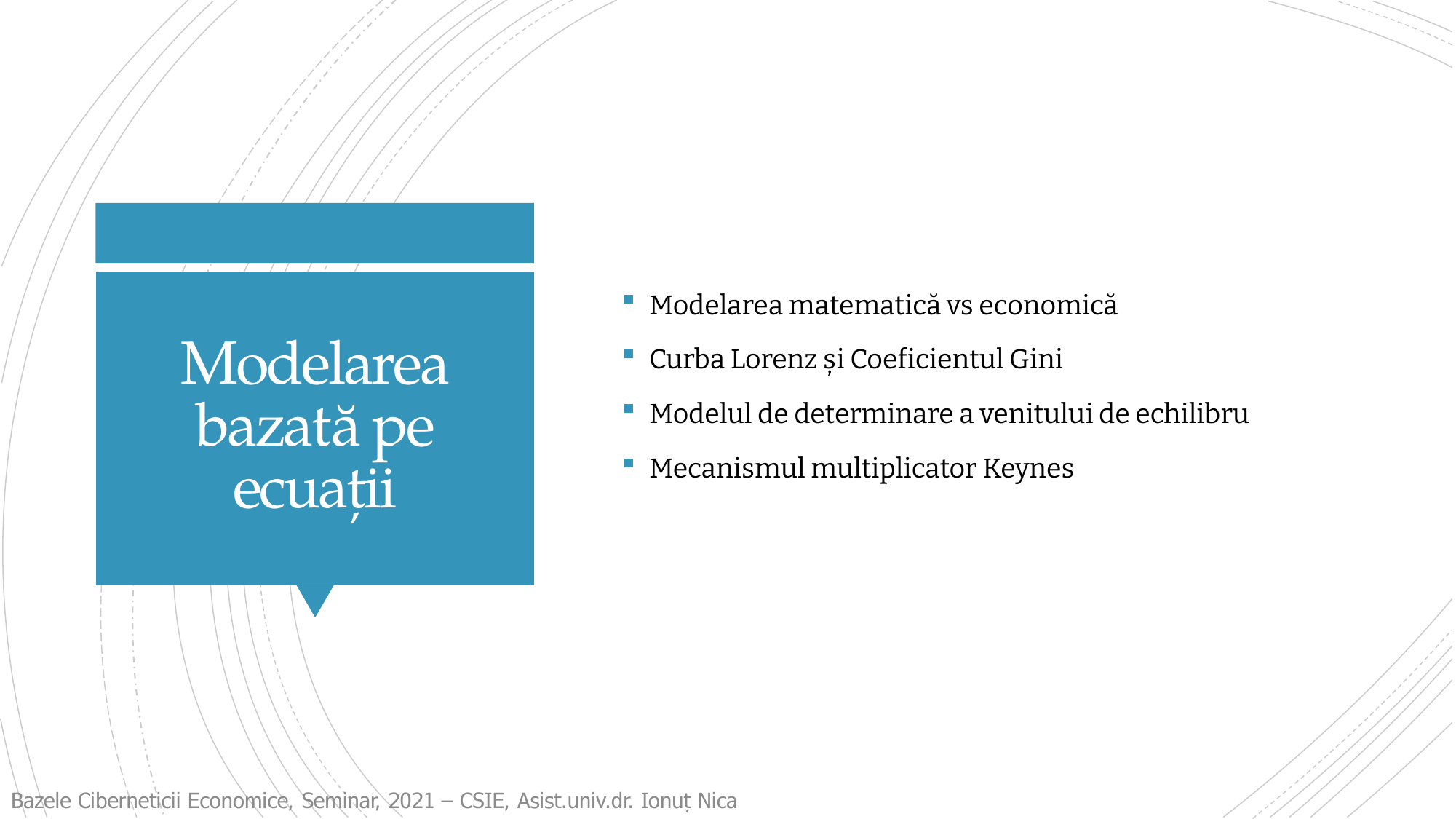

Modelarea matematică vs economică
Curba Lorenz și Coeficientul Gini
Modelul de determinare a venitului de echilibru
Mecanismul multiplicator Keynes

# Modelarea bazată pe ecuații
Bazele Ciberneticii Economice, Seminar, 2021 – CSIE, Asist.univ.dr. Ionuț Nica